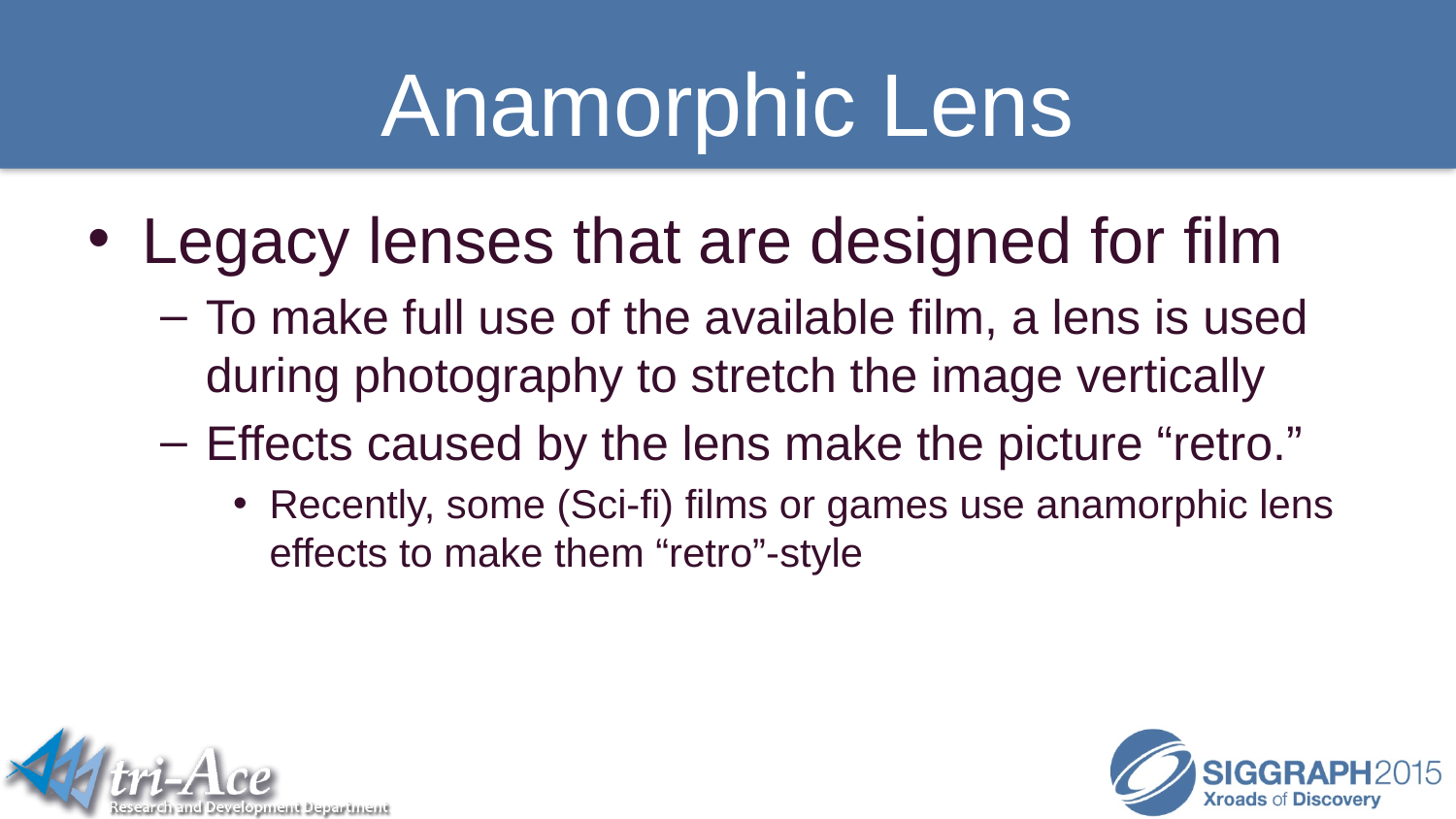

# Anamorphic Lens
Legacy lenses that are designed for film
To make full use of the available film, a lens is used during photography to stretch the image vertically
Effects caused by the lens make the picture “retro.”
Recently, some (Sci-fi) films or games use anamorphic lens effects to make them “retro”-style